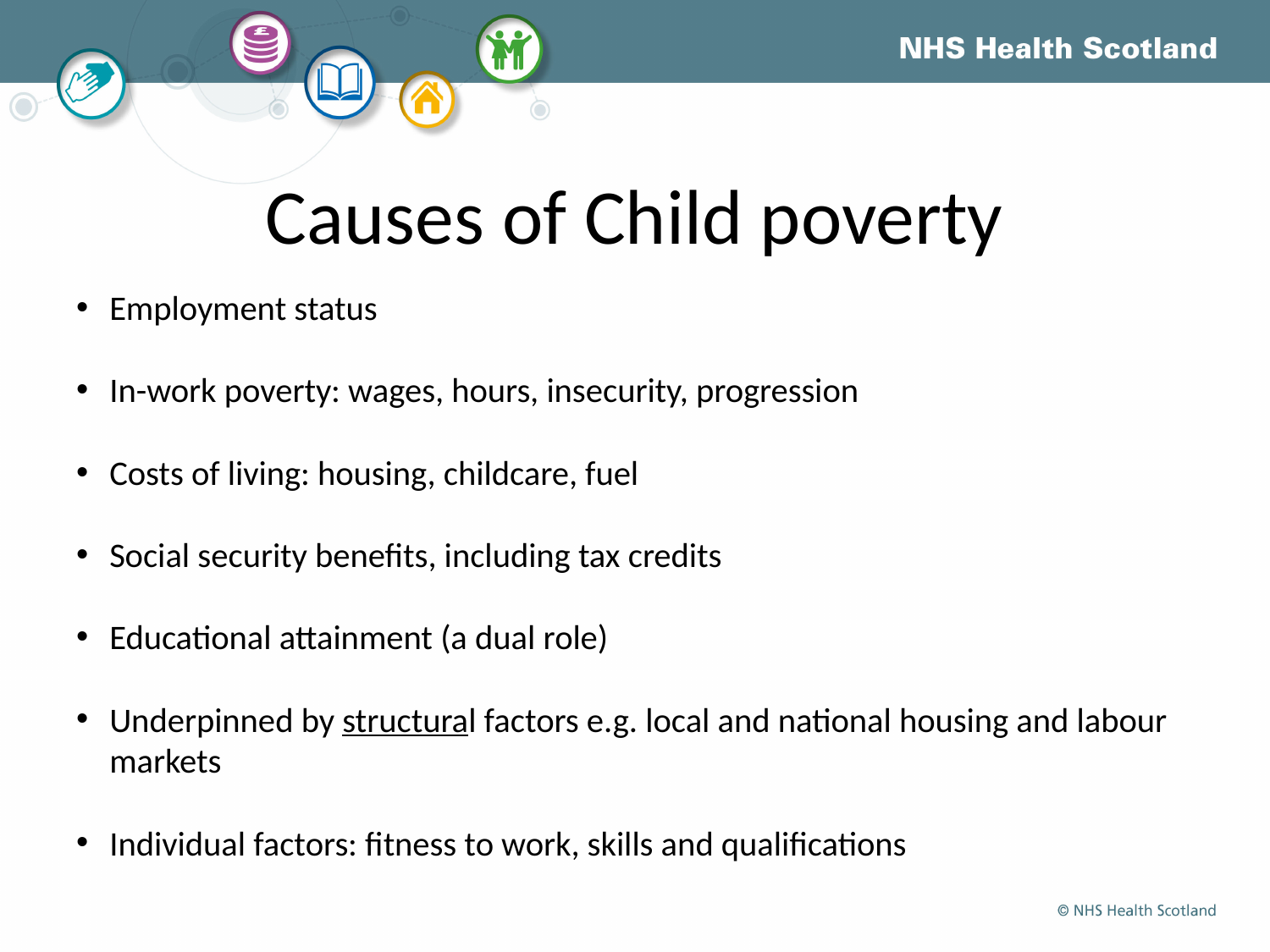

# Causes of Child poverty
Employment status

In-work poverty: wages, hours, insecurity, progression

Costs of living: housing, childcare, fuel

Social security benefits, including tax credits

Educational attainment (a dual role)

Underpinned by structural factors e.g. local and national housing and labour markets

Individual factors: fitness to work, skills and qualifications